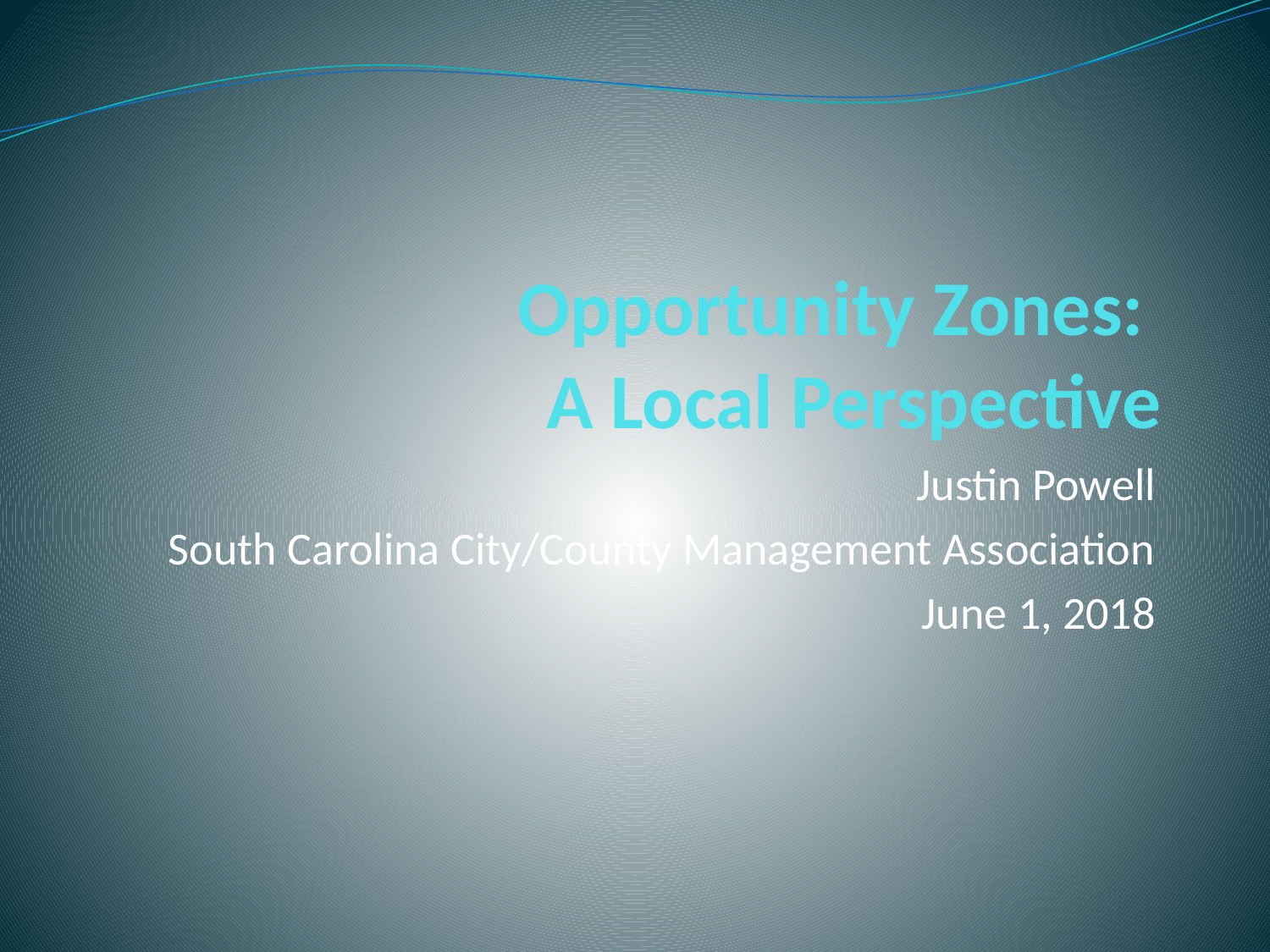

# Opportunity Zones: A Local Perspective
Justin Powell
South Carolina City/County Management Association
June 1, 2018
1